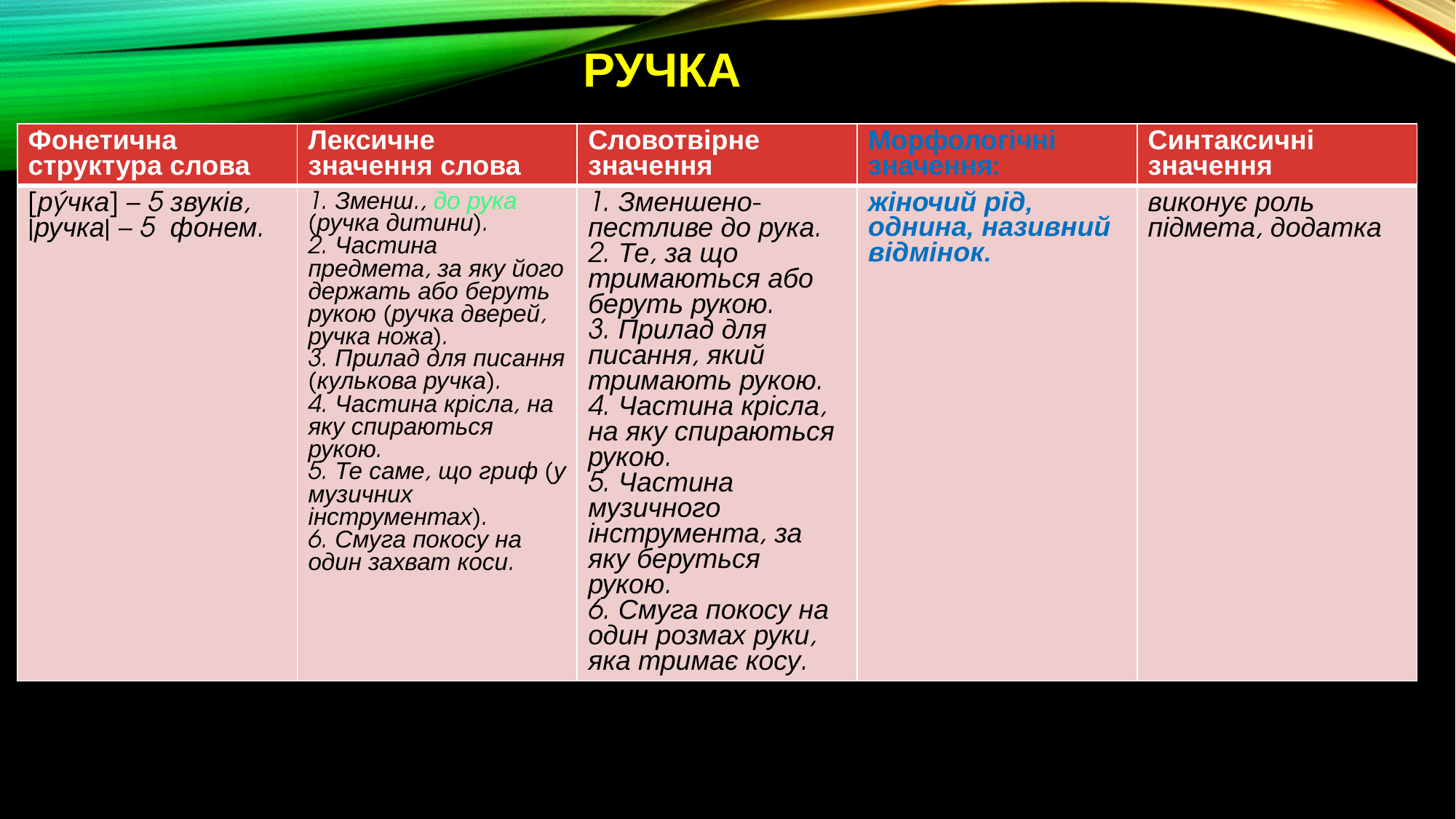

# Ручка
| Фонетична структура слова | Лексичне значення слова | Словотвірне значення | Морфологічні значення: | Синтаксичні значення |
| --- | --- | --- | --- | --- |
| [рýчка] – 5 звуків, |ручка| – 5 фонем. | 1. Зменш., до рука (ручка дитини). 2. Частина предмета, за яку його держать або беруть рукою (ручка дверей, ручка ножа). 3. Прилад для писання (кулькова ручка). 4. Частина крісла, на яку спираються рукою. 5. Те саме, що гриф (у музичних інструментах). 6. Смуга покосу на один захват коси. | 1. Зменшено-пестливе до рука. 2. Те, за що тримаються або беруть рукою. 3. Прилад для писання, який тримають рукою. 4. Частина крісла, на яку спираються рукою. 5. Частина музичного інструмента, за яку беруться рукою. 6. Смуга покосу на один розмах руки, яка тримає косу. | жіночий рід, однина, називний відмінок. | виконує роль підмета, додатка |